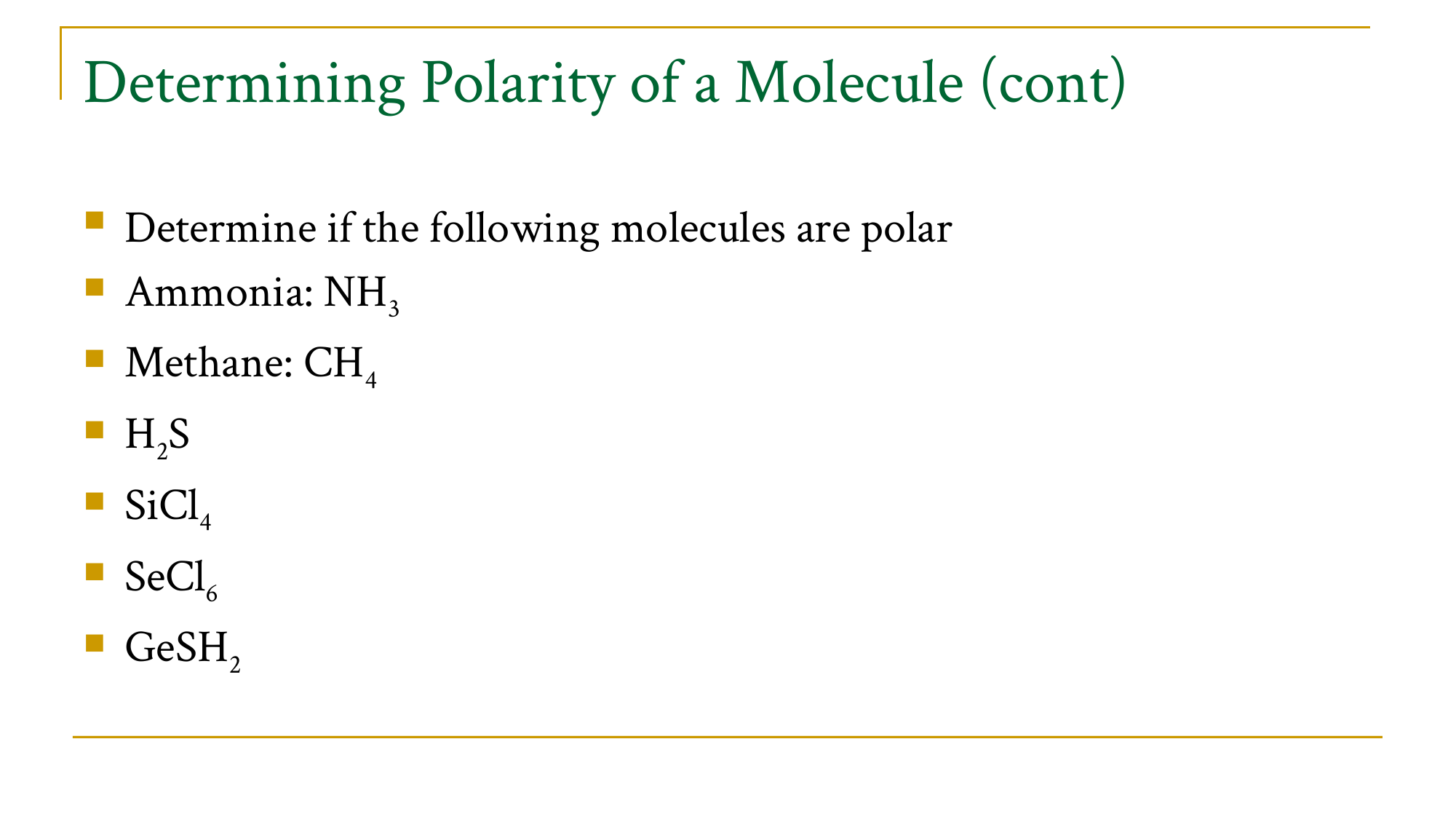

# Determining Polarity of a Molecule (cont)
Determine if the following molecules are polar
Ammonia: NH3
Methane: CH4
H2S
SiCl4
SeCl6
GeSH2